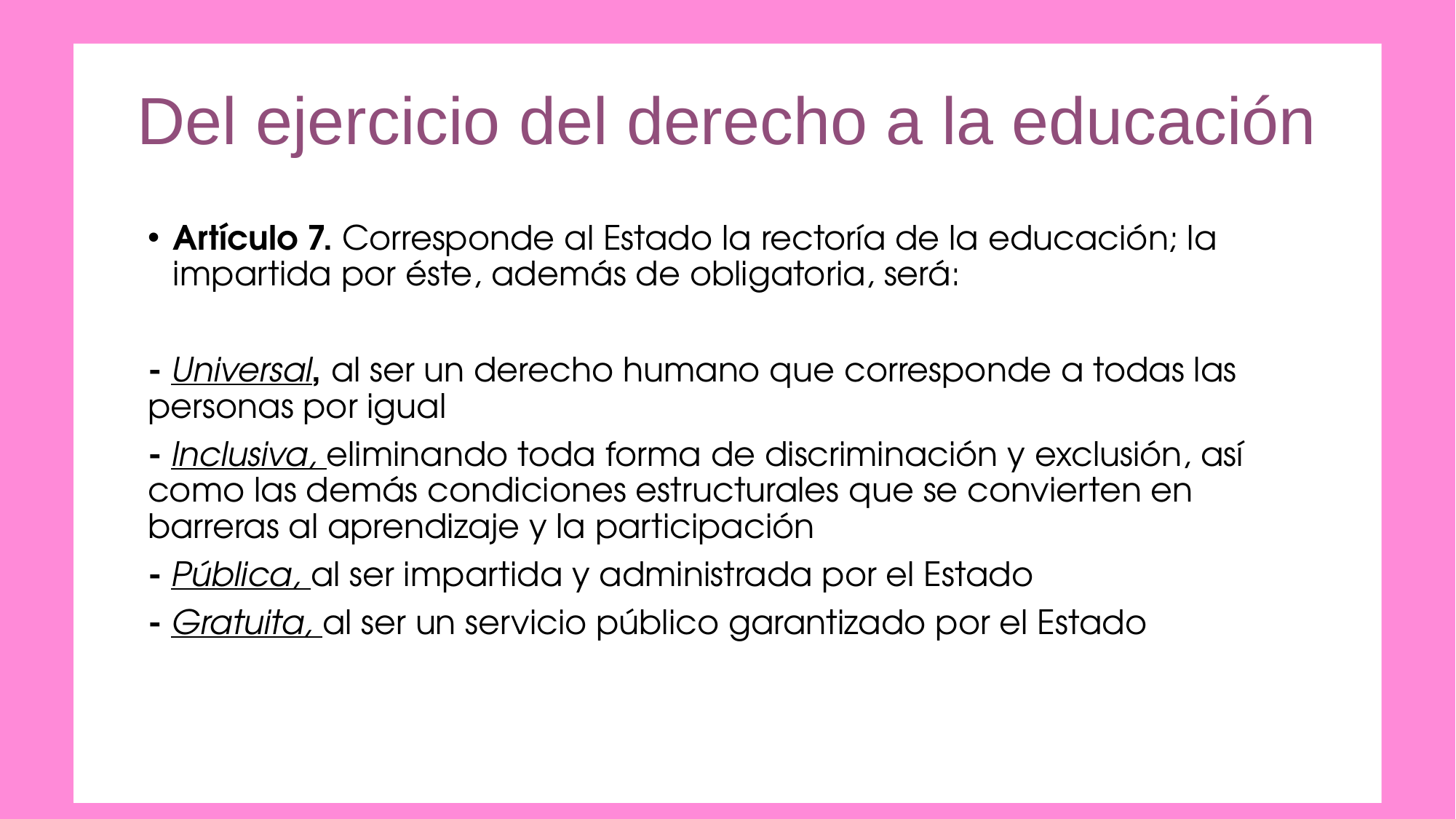

# Del ejercicio del derecho a la educación
Artículo 7. Corresponde al Estado la rectoría de la educación; la impartida por éste, además de obligatoria, será:

- Universal, al ser un derecho humano que corresponde a todas las personas por igual
- Inclusiva, eliminando toda forma de discriminación y exclusión, así como las demás condiciones estructurales que se convierten en barreras al aprendizaje y la participación
- Pública, al ser impartida y administrada por el Estado
- Gratuita, al ser un servicio público garantizado por el Estado